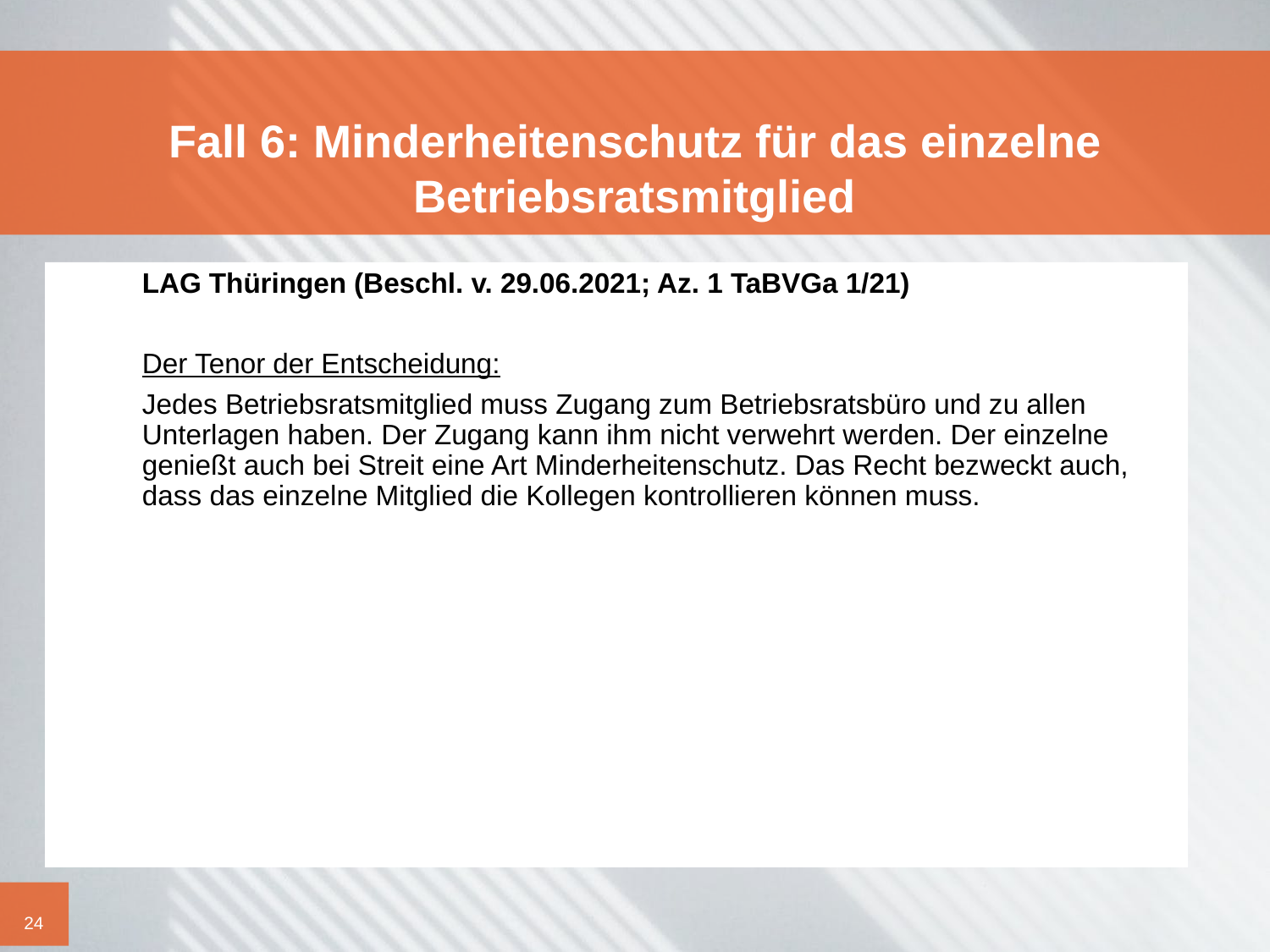

# Fall 6: Minderheitenschutz für das einzelne Betriebsratsmitglied
	LAG Thüringen (Beschl. v. 29.06.2021; Az. 1 TaBVGa 1/21)

	Der Tenor der Entscheidung:
	Jedes Betriebsratsmitglied muss Zugang zum Betriebsratsbüro und zu allen Unterlagen haben. Der Zugang kann ihm nicht verwehrt werden. Der einzelne genießt auch bei Streit eine Art Minderheitenschutz. Das Recht bezweckt auch, dass das einzelne Mitglied die Kollegen kontrollieren können muss.